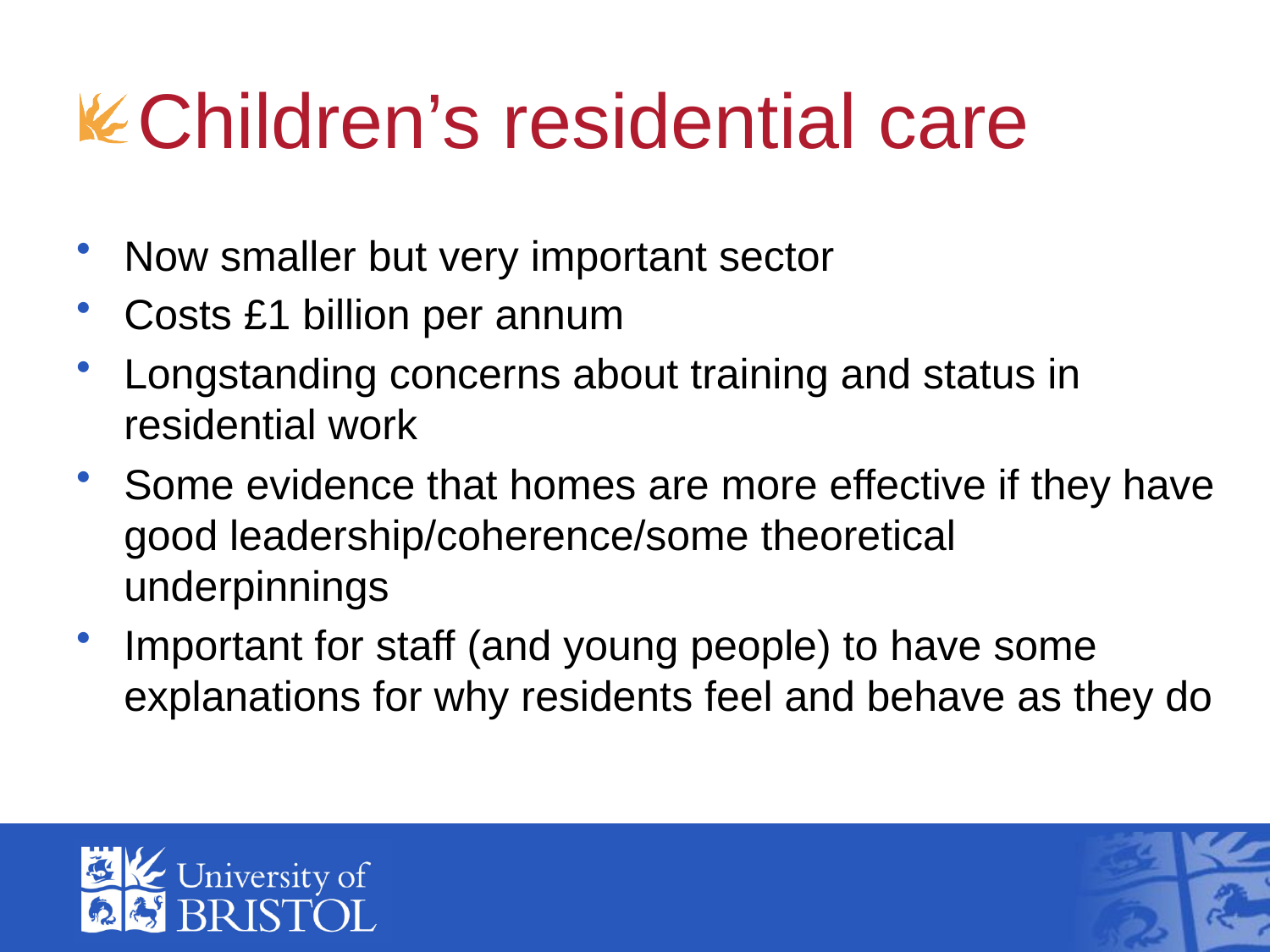

# Children’s residential care
Now smaller but very important sector
Costs £1 billion per annum
Longstanding concerns about training and status in residential work
Some evidence that homes are more effective if they have good leadership/coherence/some theoretical underpinnings
Important for staff (and young people) to have some explanations for why residents feel and behave as they do